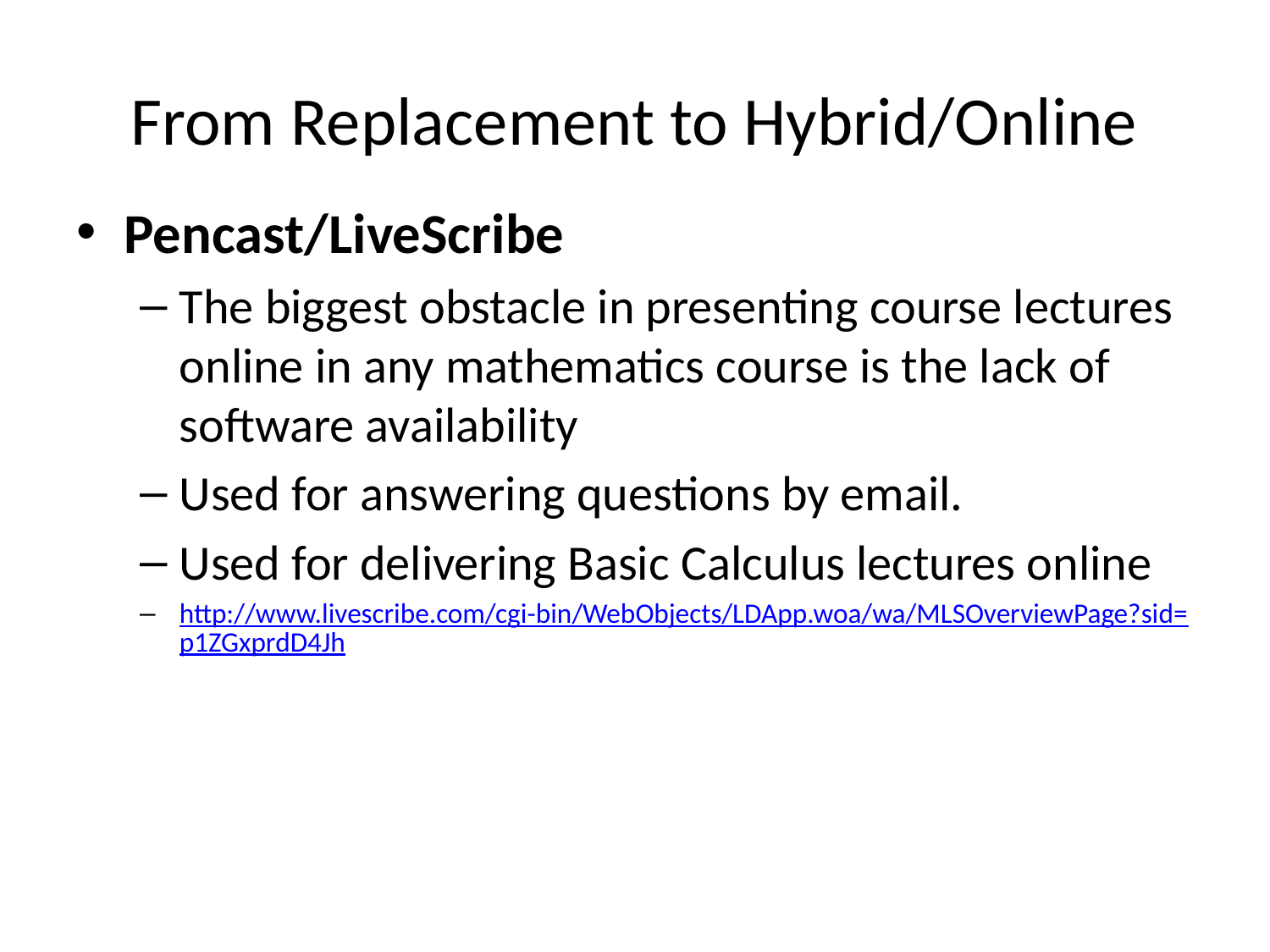

# From Replacement to Hybrid/Online
Pencast/LiveScribe
The biggest obstacle in presenting course lectures online in any mathematics course is the lack of software availability
Used for answering questions by email.
Used for delivering Basic Calculus lectures online
http://www.livescribe.com/cgi-bin/WebObjects/LDApp.woa/wa/MLSOverviewPage?sid=p1ZGxprdD4Jh